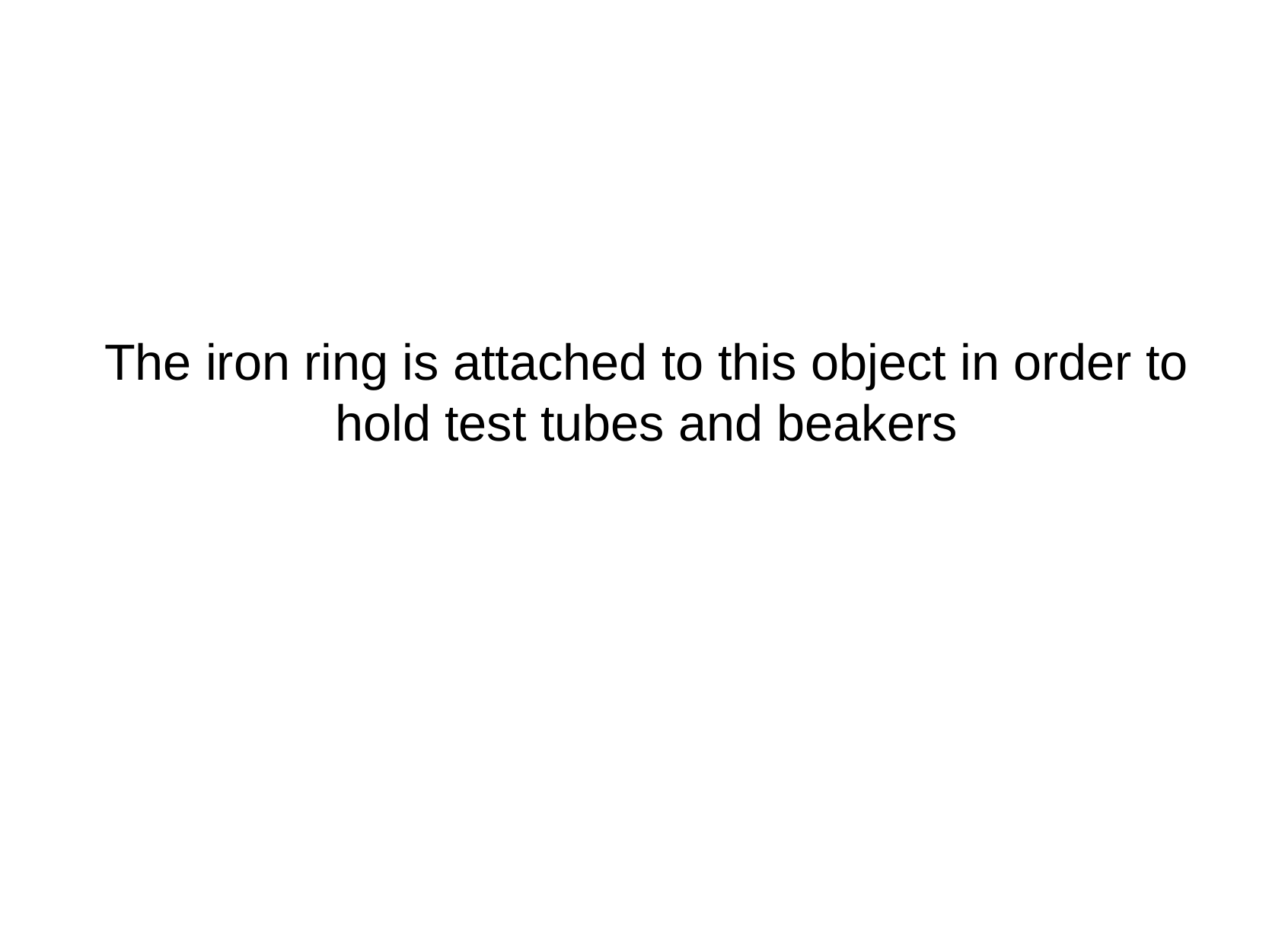

The iron ring is attached to this object in order to hold test tubes and beakers